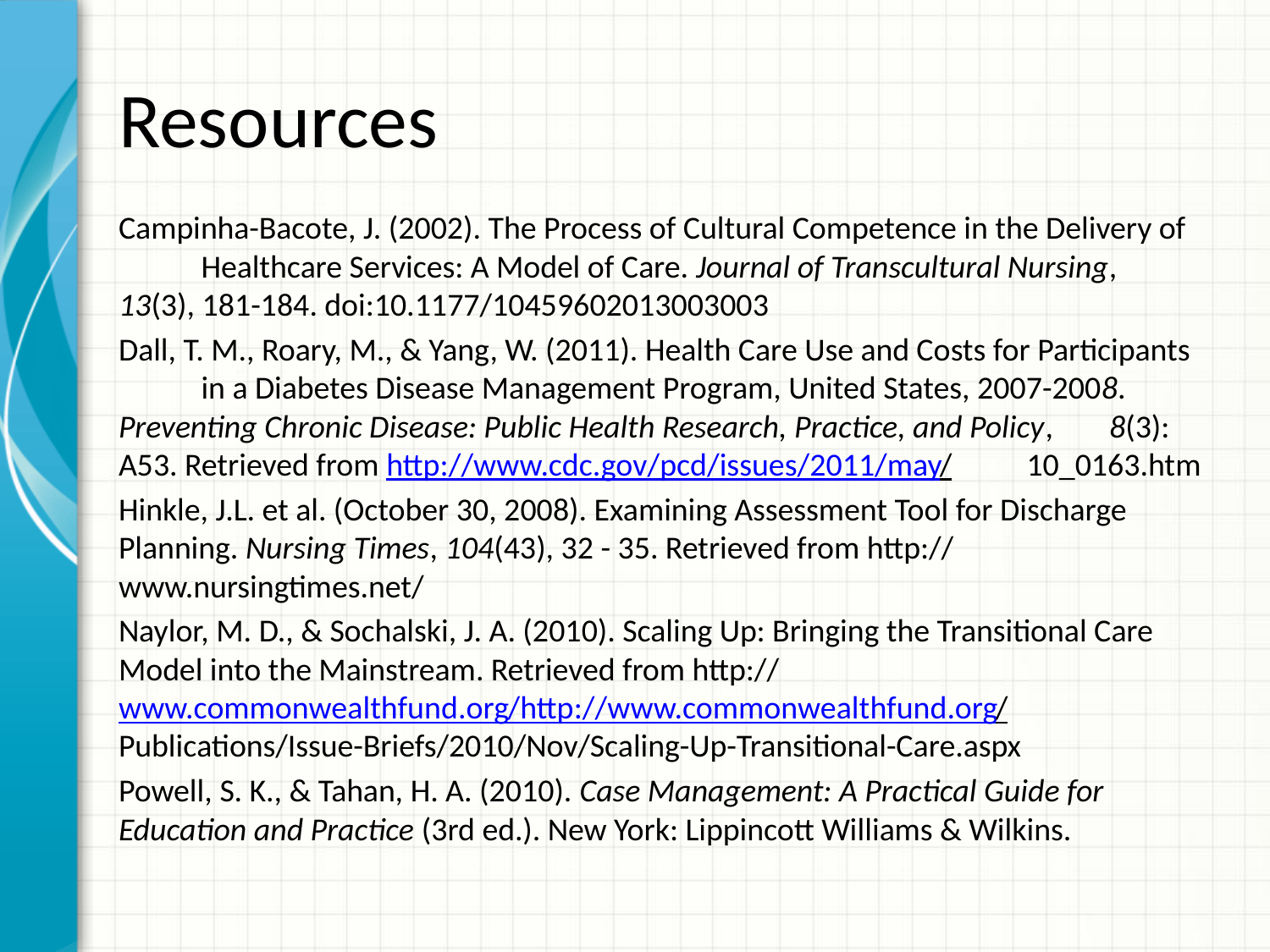

# Resources
Campinha-Bacote, J. (2002). The Process of Cultural Competence in the Delivery of 	Healthcare Services: A Model of Care. Journal of Transcultural Nursing, 	13(3), 181-184. doi:10.1177/10459602013003003
Dall, T. M., Roary, M., & Yang, W. (2011). Health Care Use and Costs for Participants 	in a Diabetes Disease Management Program, United States, 2007-2008. 	Preventing Chronic Disease: Public Health Research, Practice, and Policy, 	8(3): A53. Retrieved from http://www.cdc.gov/pcd/issues/2011/may/	10_0163.htm
Hinkle, J.L. et al. (October 30, 2008). Examining Assessment Tool for Discharge 	Planning. Nursing Times, 104(43), 32 - 35. Retrieved from http://	www.nursingtimes.net/
Naylor, M. D., & Sochalski, J. A. (2010). Scaling Up: Bringing the Transitional Care 	Model into the Mainstream. Retrieved from http://	www.commonwealthfund.org/http://www.commonwealthfund.org/	Publications/Issue-Briefs/2010/Nov/Scaling-Up-Transitional-Care.aspx
Powell, S. K., & Tahan, H. A. (2010). Case Management: A Practical Guide for 	Education and Practice (3rd ed.). New York: Lippincott Williams & Wilkins.